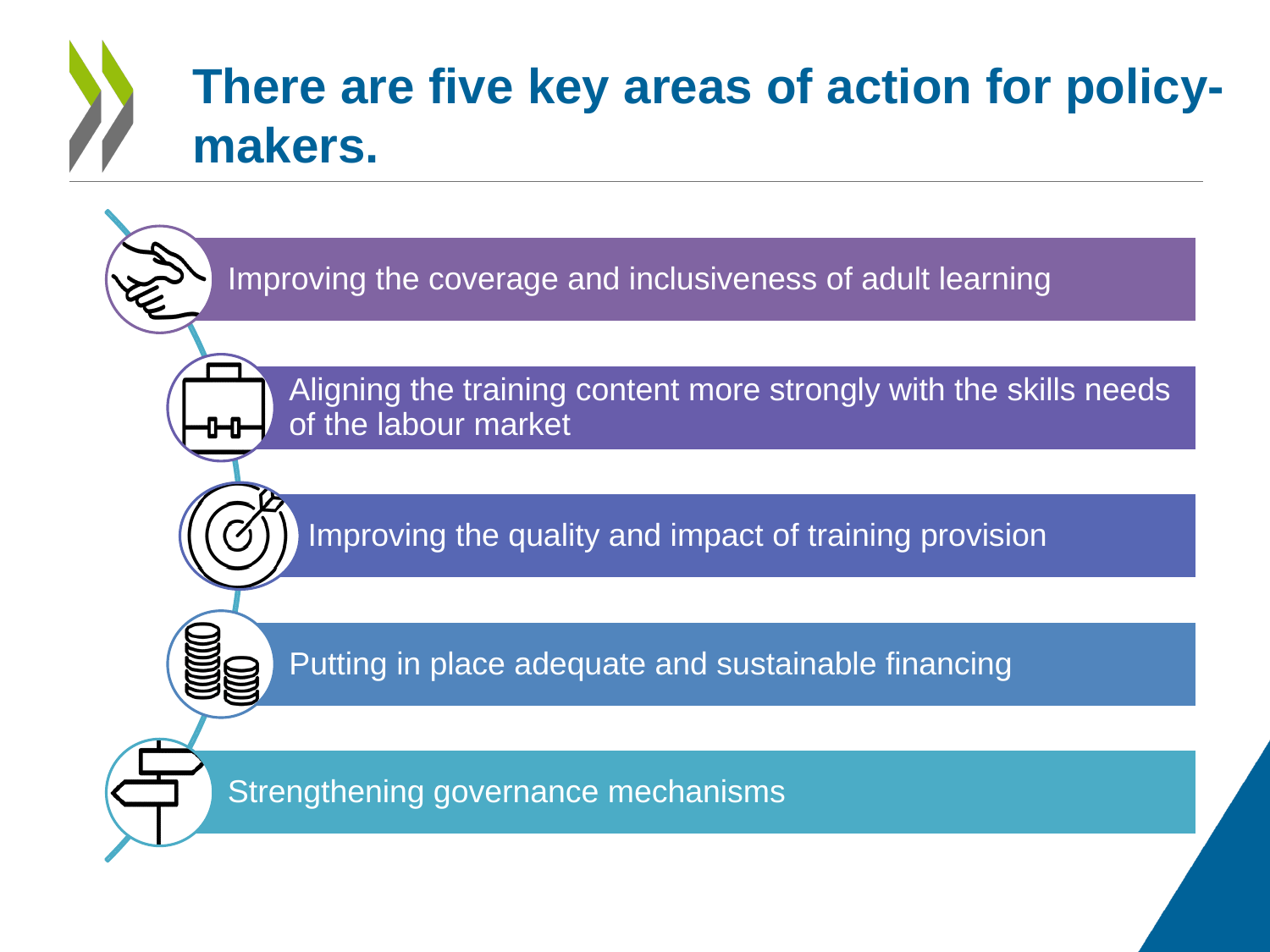

# There are five key areas of action for policy-makers.

Improving the coverage and inclusiveness of adult learning

Aligning the training content more strongly with the skills needs of the labour market

Improving the quality and impact of training provision

Putting in place adequate and sustainable financing

Strengthening governance mechanisms